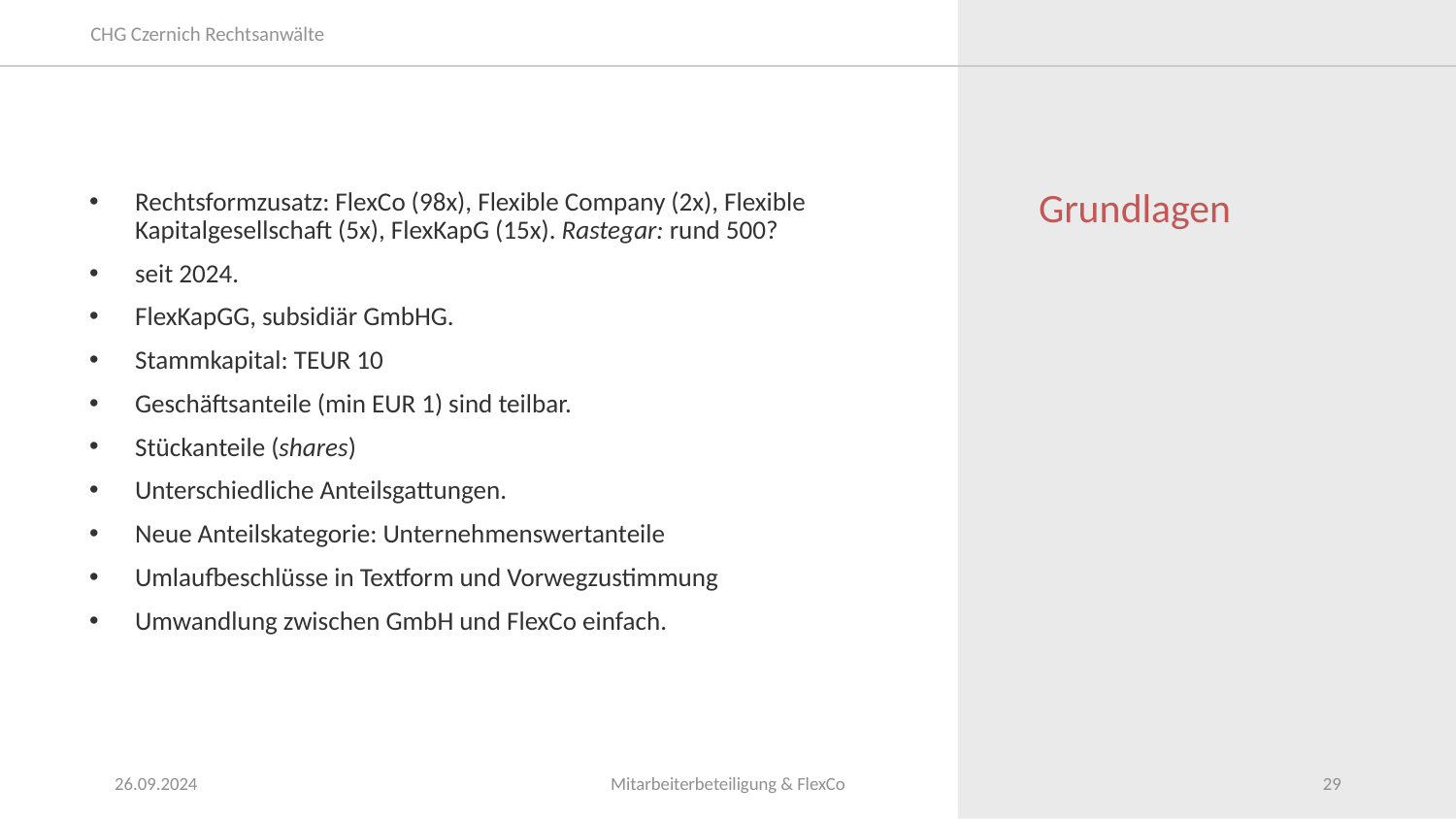

# Grundlagen
Rechtsformzusatz: FlexCo (98x), Flexible Company (2x), Flexible Kapitalgesellschaft (5x), FlexKapG (15x). Rastegar: rund 500?
seit 2024.
FlexKapGG, subsidiär GmbHG.
Stammkapital: TEUR 10
Geschäftsanteile (min EUR 1) sind teilbar.
Stückanteile (shares)
Unterschiedliche Anteilsgattungen.
Neue Anteilskategorie: Unternehmenswertanteile
Umlaufbeschlüsse in Textform und Vorwegzustimmung
Umwandlung zwischen GmbH und FlexCo einfach.

26.09.2024
Mitarbeiterbeteiligung & FlexCo
29